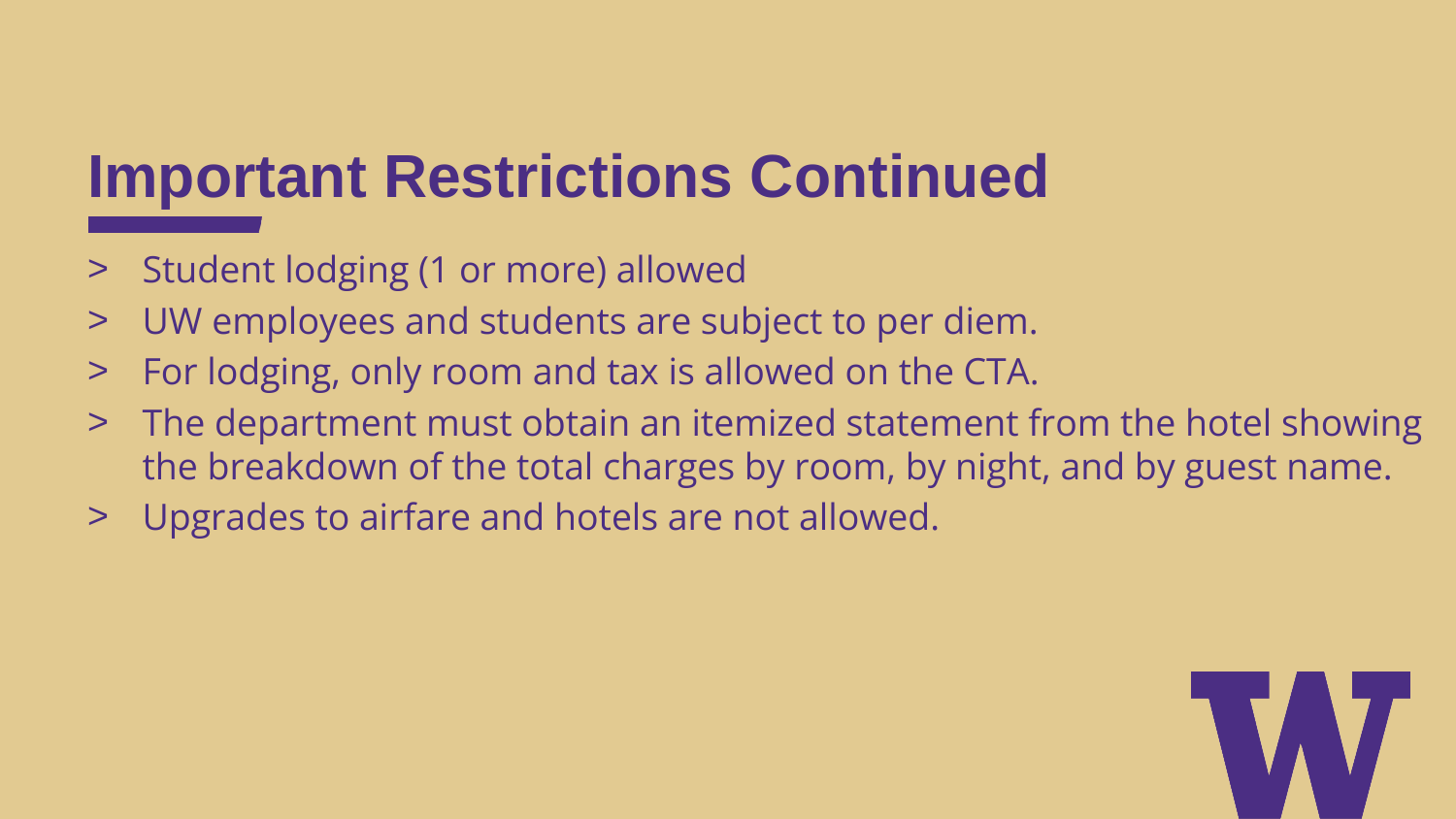

# Important Restrictions Continued
Student lodging (1 or more) allowed
UW employees and students are subject to per diem.
For lodging, only room and tax is allowed on the CTA.
The department must obtain an itemized statement from the hotel showing the breakdown of the total charges by room, by night, and by guest name.
Upgrades to airfare and hotels are not allowed.